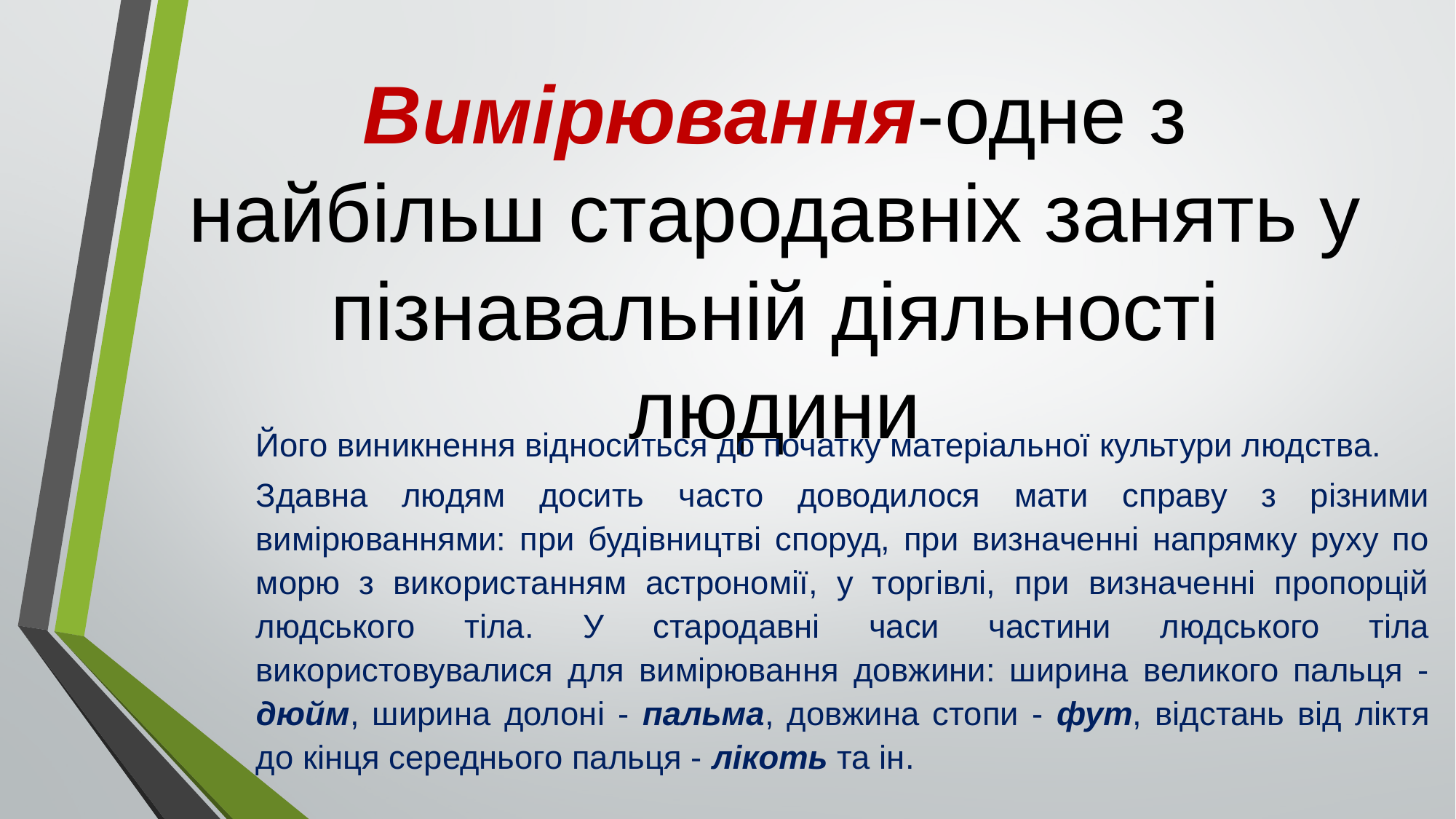

# Вимірювання-одне з найбільш стародавніх занять у пізнавальній діяльності людини
Його виникнення відноситься до початку матеріальної культури людства.
Здавна людям досить часто доводилося мати справу з різними вимірюваннями: при будівництві споруд, при визначенні напрямку руху по морю з використанням астрономії, у торгівлі, при визначенні пропорцій людського тіла. У стародавні часи частини людського тіла використовувалися для вимірювання довжини: ширина великого пальця - дюйм, ширина долоні - пальма, довжина стопи - фут, відстань від ліктя до кінця середнього пальця - лікоть та ін.